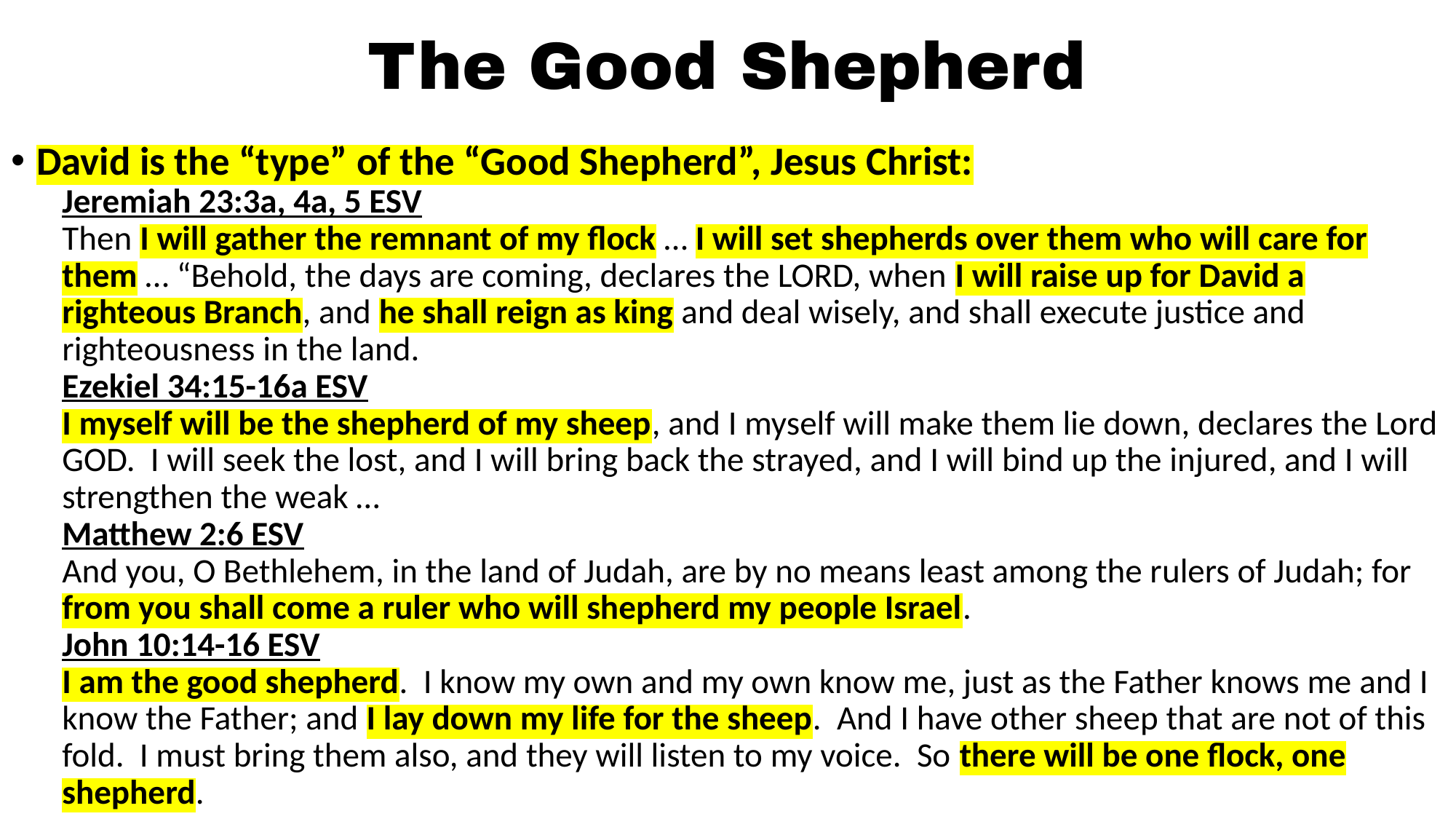

# The Good Shepherd
David is the “type” of the “Good Shepherd”, Jesus Christ:
Jeremiah 23:3a, 4a, 5 ESV
Then I will gather the remnant of my flock … I will set shepherds over them who will care for them … “Behold, the days are coming, declares the LORD, when I will raise up for David a righteous Branch, and he shall reign as king and deal wisely, and shall execute justice and righteousness in the land.
Ezekiel 34:15-16a ESV
I myself will be the shepherd of my sheep, and I myself will make them lie down, declares the Lord GOD.  I will seek the lost, and I will bring back the strayed, and I will bind up the injured, and I will strengthen the weak …
Matthew 2:6 ESV
And you, O Bethlehem, in the land of Judah, are by no means least among the rulers of Judah; for from you shall come a ruler who will shepherd my people Israel.
John 10:14-16 ESV
I am the good shepherd.  I know my own and my own know me, just as the Father knows me and I know the Father; and I lay down my life for the sheep.  And I have other sheep that are not of this fold.  I must bring them also, and they will listen to my voice.  So there will be one flock, one shepherd.